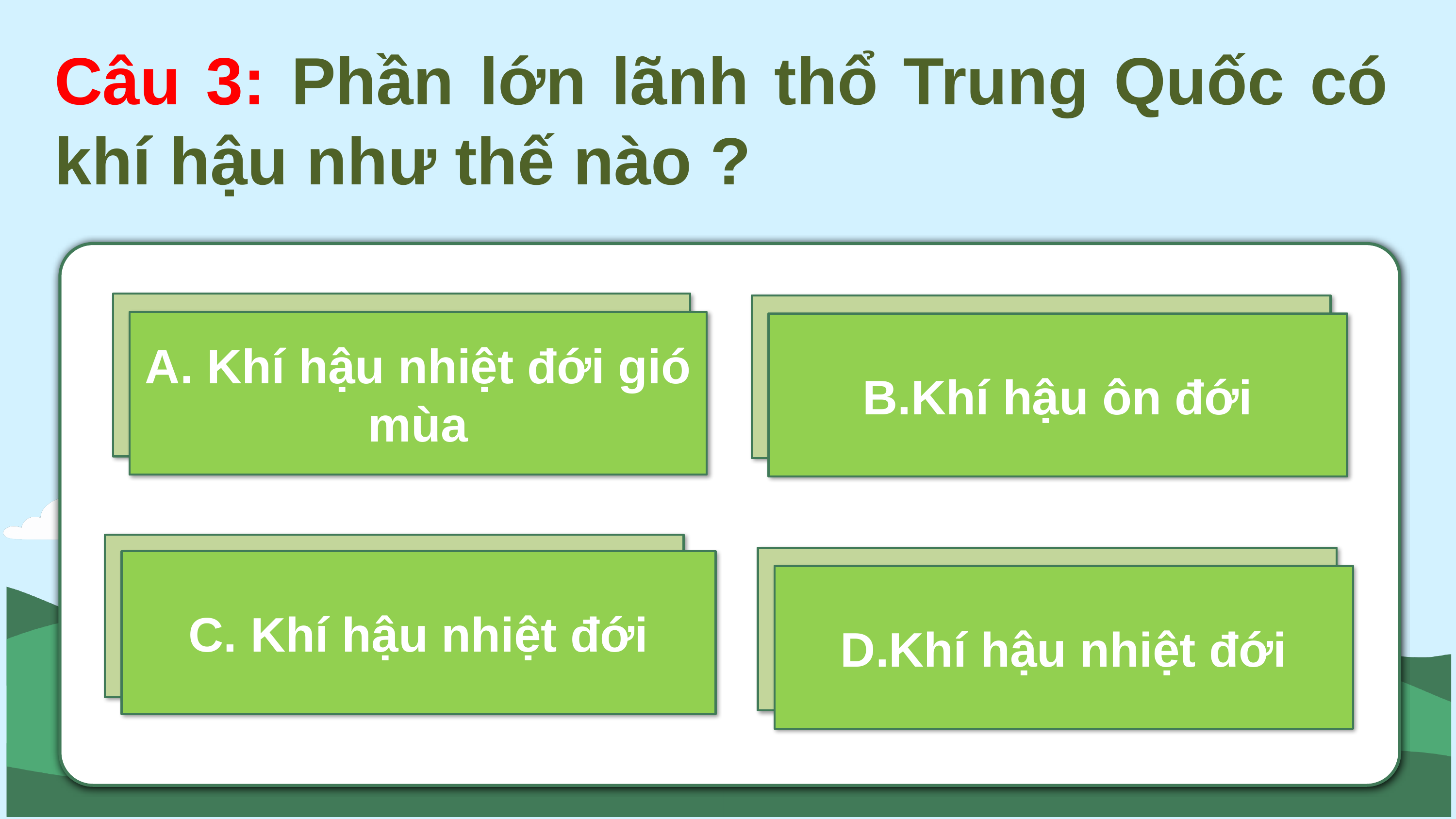

Câu 3: Phần lớn lãnh thổ Trung Quốc có khí hậu như thế nào ?

A. Khí hậu nhiệt đới gió mùa

B.Khí hậu ôn đới

C. Khí hậu nhiệt đới

D.Khí hậu nhiệt đới